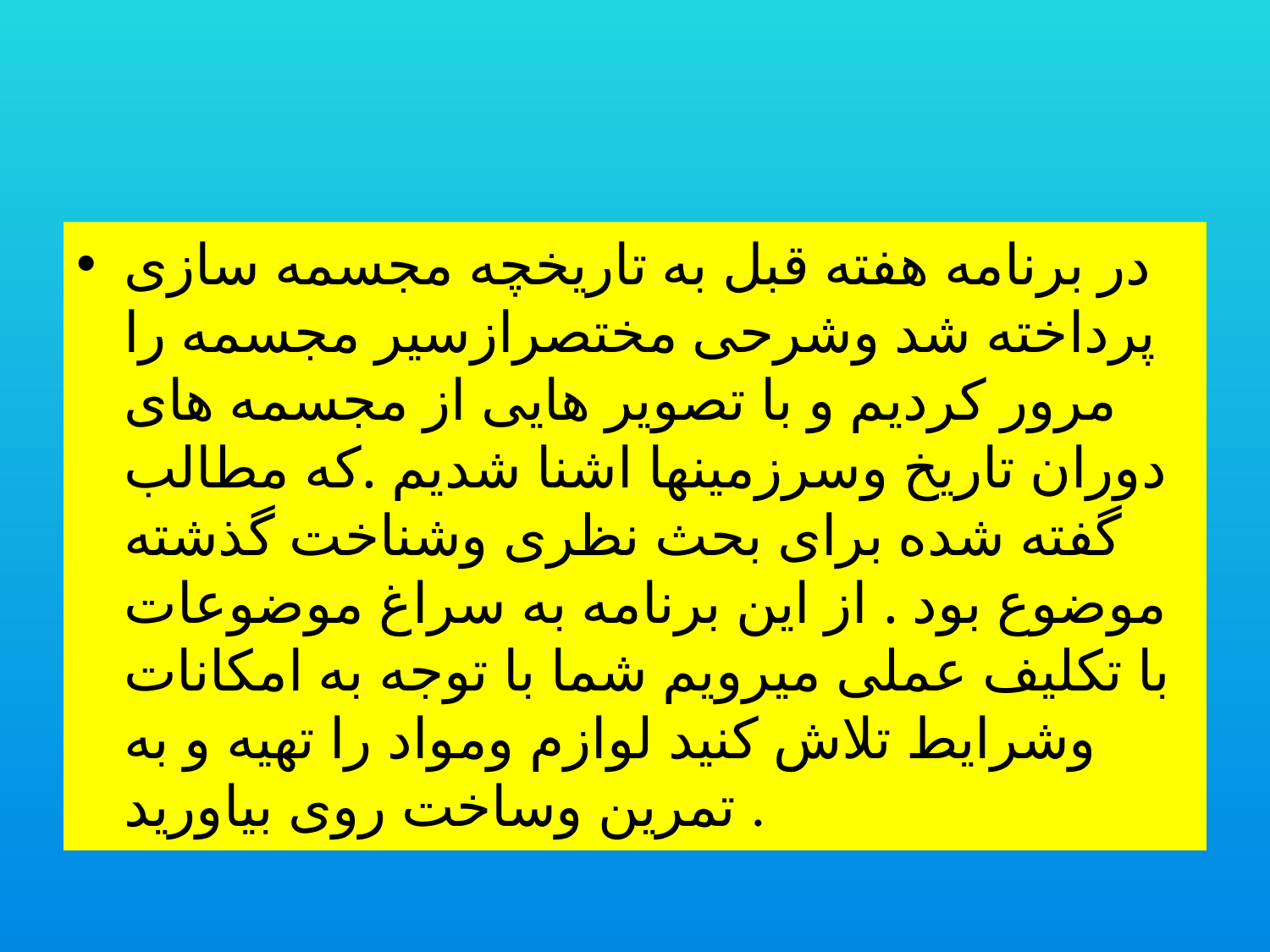

در برنامه هفته قبل به تاریخچه مجسمه سازی پرداخته شد وشرحی مختصرازسیر مجسمه را مرور کردیم و با تصویر هایی از مجسمه های دوران تاریخ وسرزمینها اشنا شدیم .که مطالب گفته شده برای بحث نظری وشناخت گذشته موضوع بود . از این برنامه به سراغ موضوعات با تکلیف عملی میرویم شما با توجه به امکانات وشرایط تلاش کنید لوازم ومواد را تهیه و به تمرین وساخت روی بیاورید .